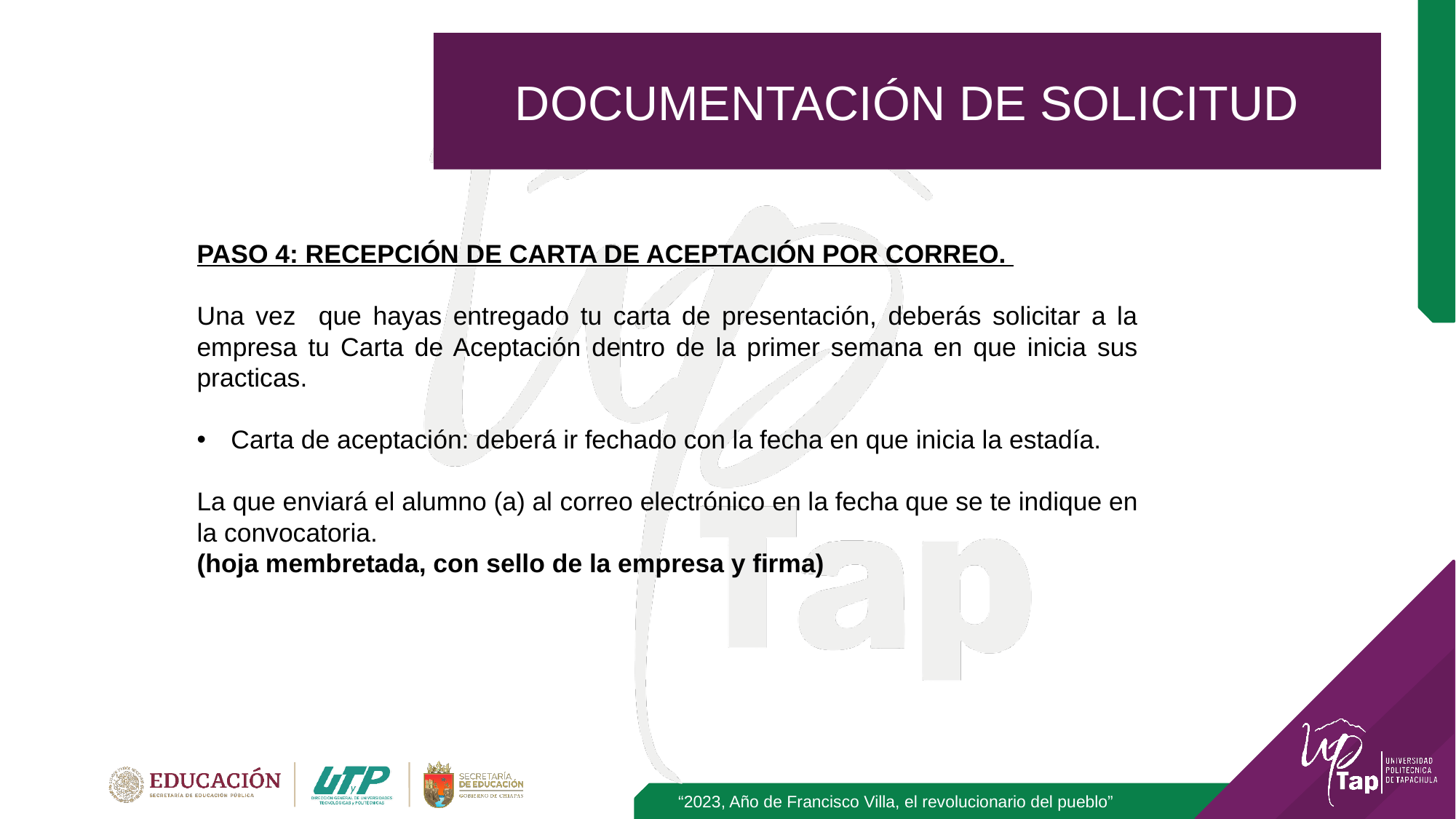

# DOCUMENTACIÓN DE SOLICITUD
PASO 4: RECEPCIÓN DE CARTA DE ACEPTACIÓN POR CORREO.

Una vez  que hayas entregado tu carta de presentación, deberás solicitar a la empresa tu Carta de Aceptación dentro de la primer semana en que inicia sus practicas.

Carta de aceptación: deberá ir fechado con la fecha en que inicia la estadía.

La que enviará el alumno (a) al correo electrónico en la fecha que se te indique en la convocatoria.
(hoja membretada, con sello de la empresa y firma)